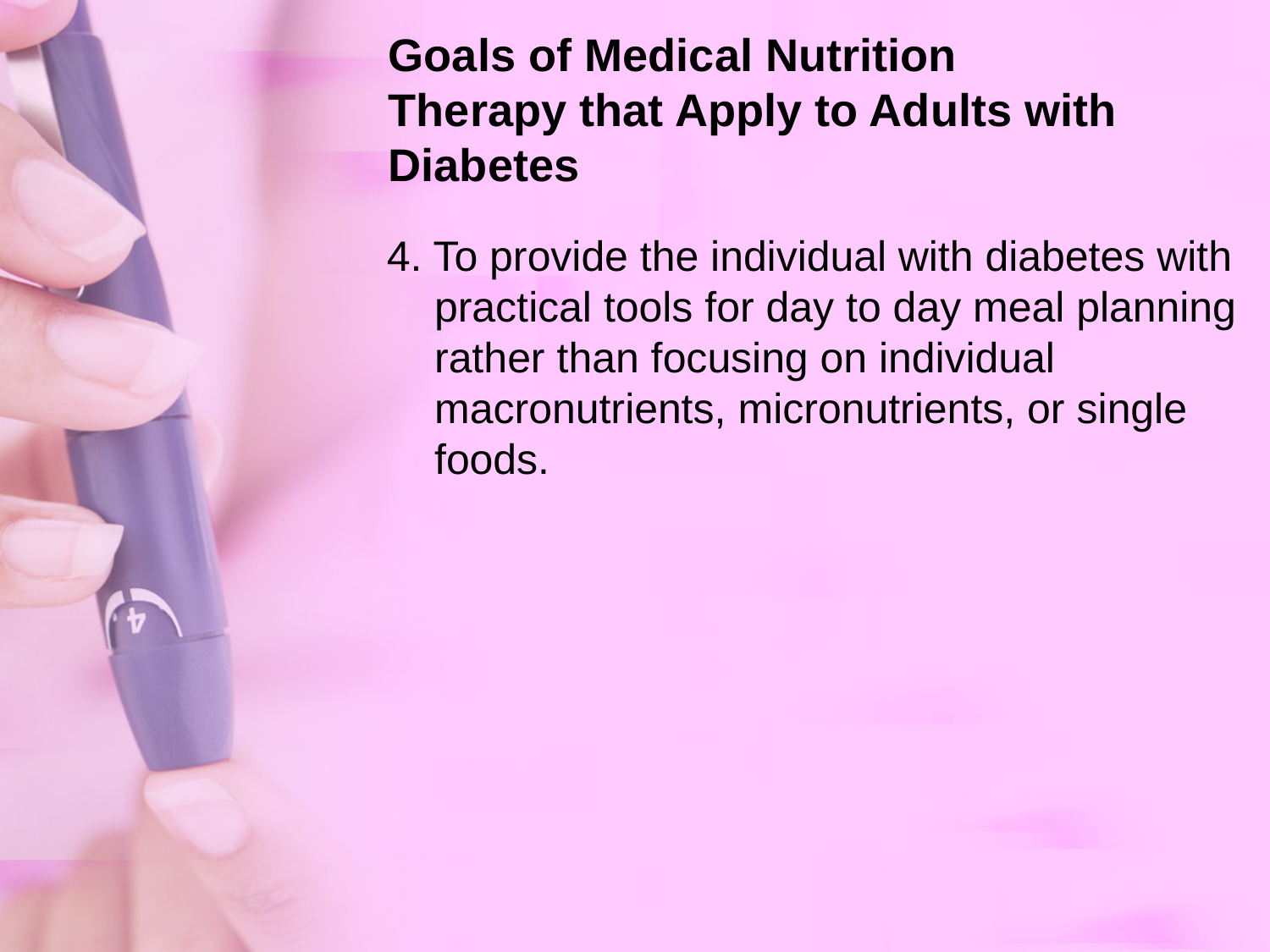

# Goals of Medical Nutrition Therapy that Apply to Adults with Diabetes
4. To provide the individual with diabetes with practical tools for day to day meal planning rather than focusing on individual macronutrients, micronutrients, or single foods.